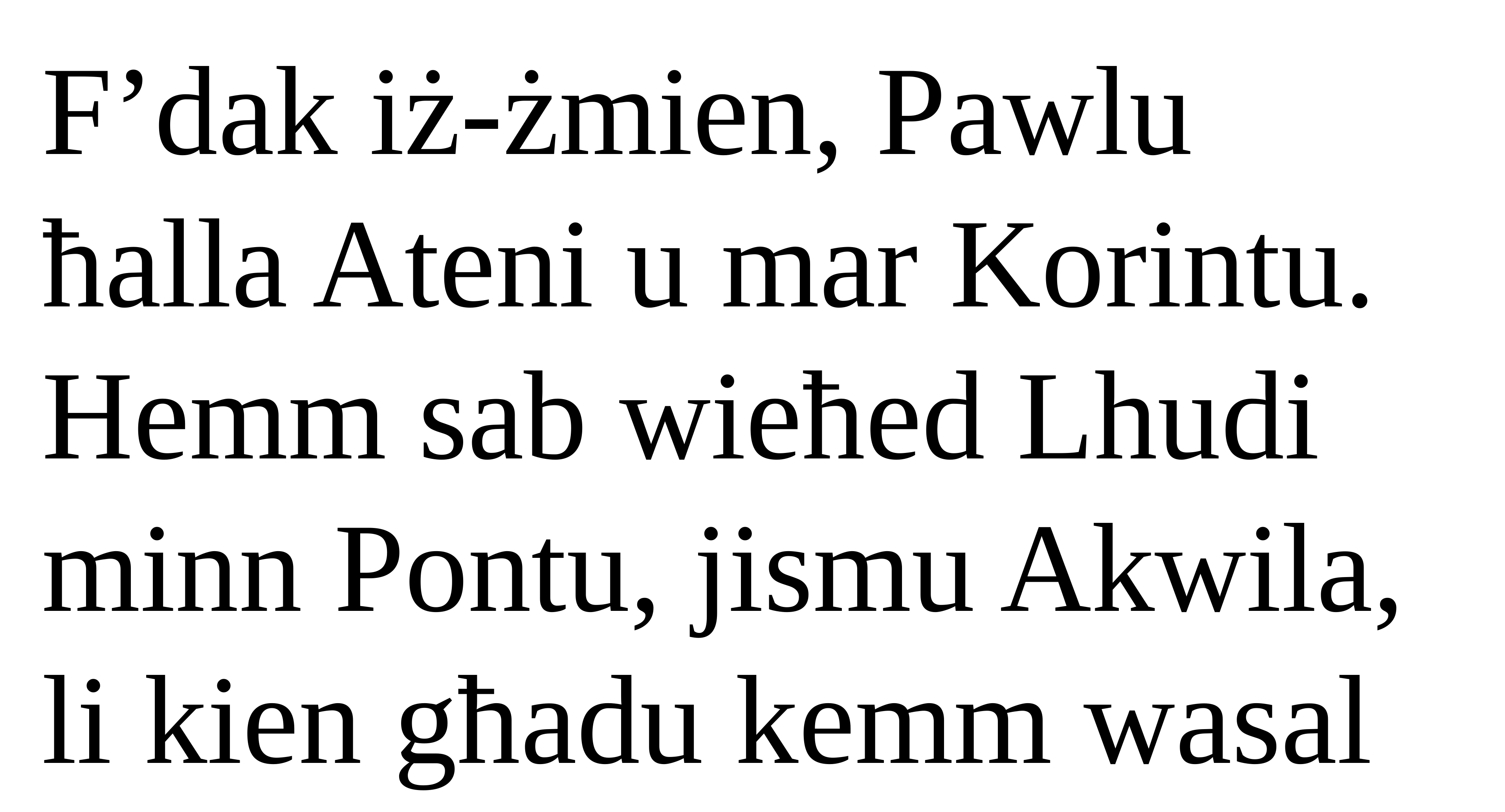

F’dak iż-żmien, Pawlu ħalla Ateni u mar Korintu. Hemm sab wieħed Lhudi minn Pontu, jismu Akwila, li kien għadu kemm wasal